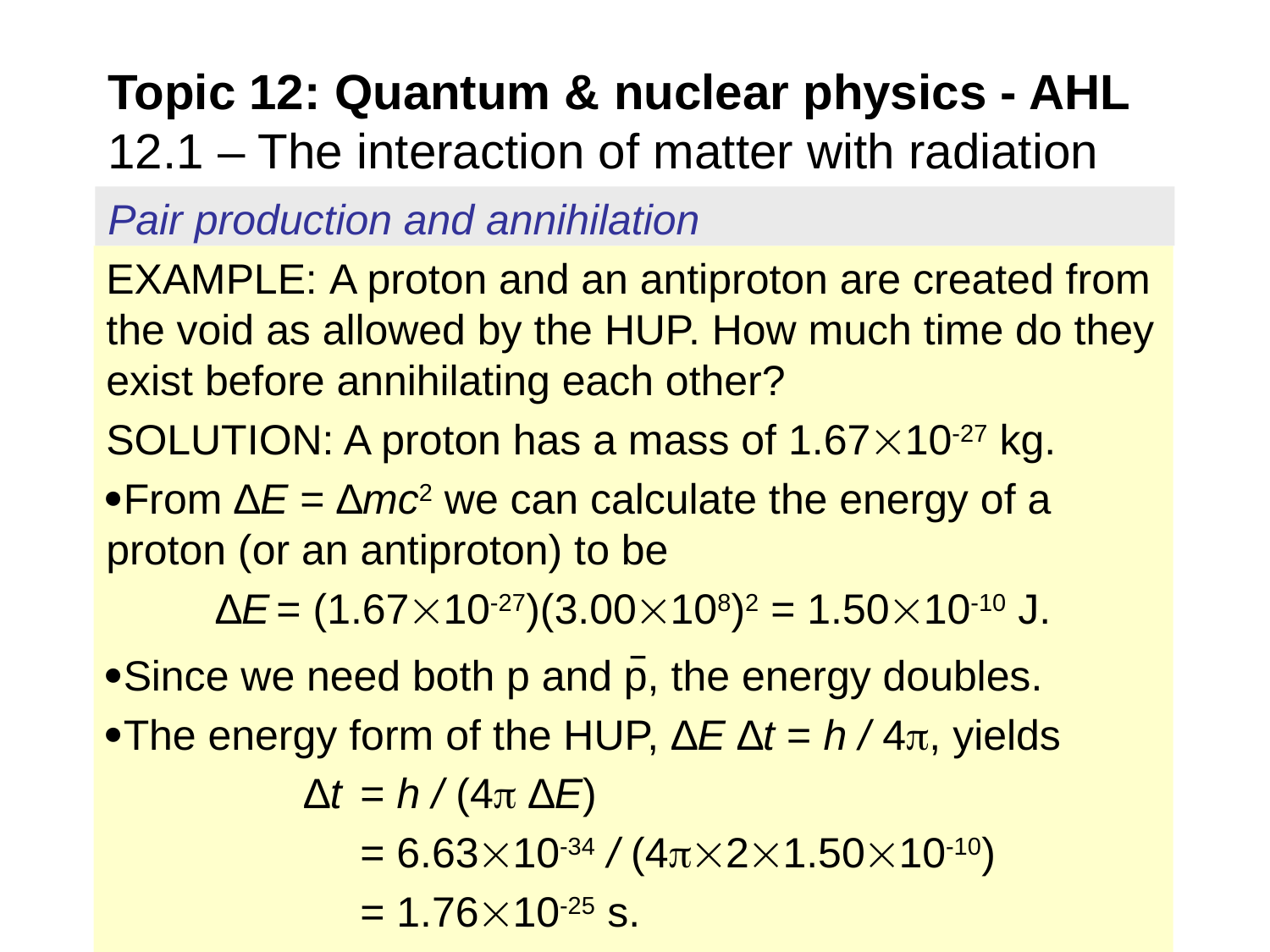

# Topic 12: Quantum & nuclear physics - AHL 12.1 – The interaction of matter with radiation
Pair production and annihilation
EXAMPLE: A proton and an antiproton are created from the void as allowed by the HUP. How much time do they exist before annihilating each other?
SOLUTION: A proton has a mass of 1.67×10-27 kg.
•From ∆E = ∆mc2 we can calculate the energy of a proton (or an antiproton) to be
∆E = (1.67×10-27)(3.00×108)2 = 1.50×10-10 J.
•Since we need both p and p, the energy doubles.
•The energy form of the HUP, ∆E ∆t = h / 4π, yields
    	      ∆t 	= h / (4π ∆E)
		= 6.63×10-34 / (4π×2×1.50×10-10)
       		= 1.76×10-25 s.